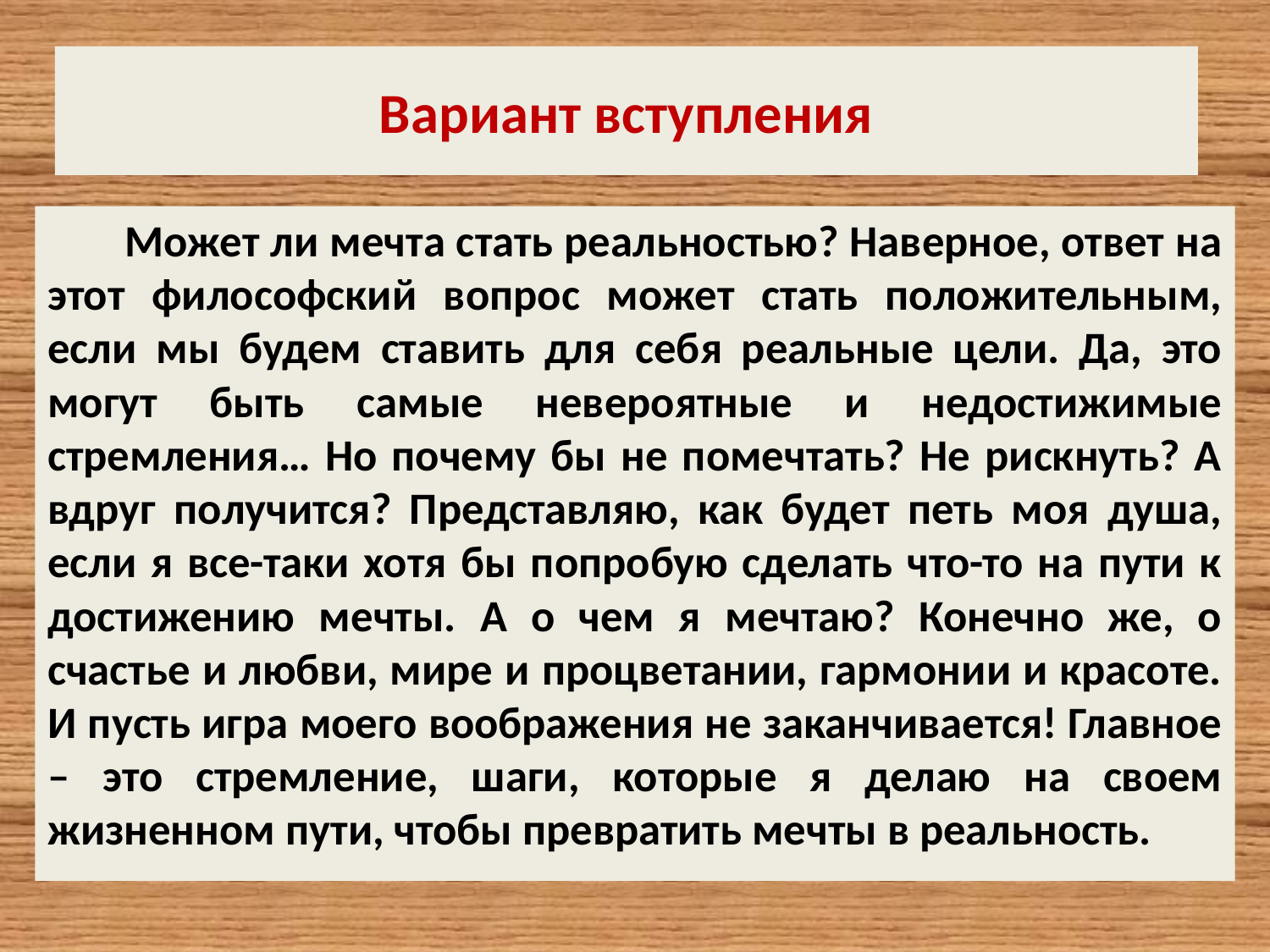

# Вариант вступления
       Может ли мечта стать реальностью? Наверное, ответ на этот философский вопрос может стать положительным, если мы будем ставить для себя реальные цели. Да, это могут быть самые невероятные и недостижимые стремления… Но почему бы не помечтать? Не рискнуть? А вдруг получится? Представляю, как будет петь моя душа, если я все-таки хотя бы попробую сделать что-то на пути к достижению мечты. А о чем я мечтаю? Конечно же, о счастье и любви, мире и процветании, гармонии и красоте. И пусть игра моего воображения не заканчивается! Главное – это стремление, шаги, которые я делаю на своем жизненном пути, чтобы превратить мечты в реальность.